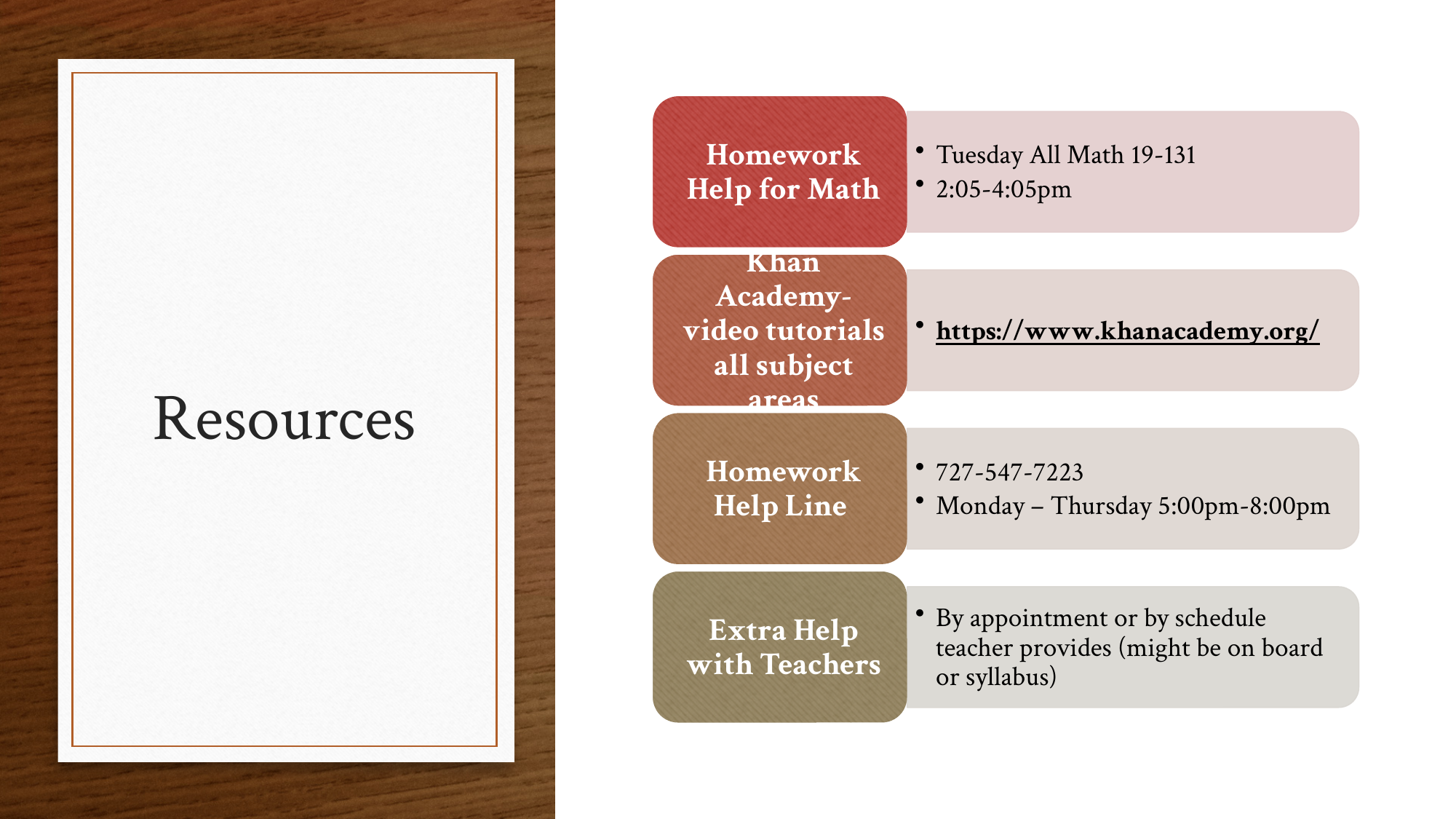

Tuesday All Math 19-131
2:05-4:05pm
Homework Help for Math
https://www.khanacademy.org/
Khan Academy- video tutorials all subject areas
727-547-7223
Monday – Thursday 5:00pm-8:00pm
Homework Help Line
By appointment or by schedule teacher provides (might be on board or syllabus)
Extra Help with Teachers
# Resources